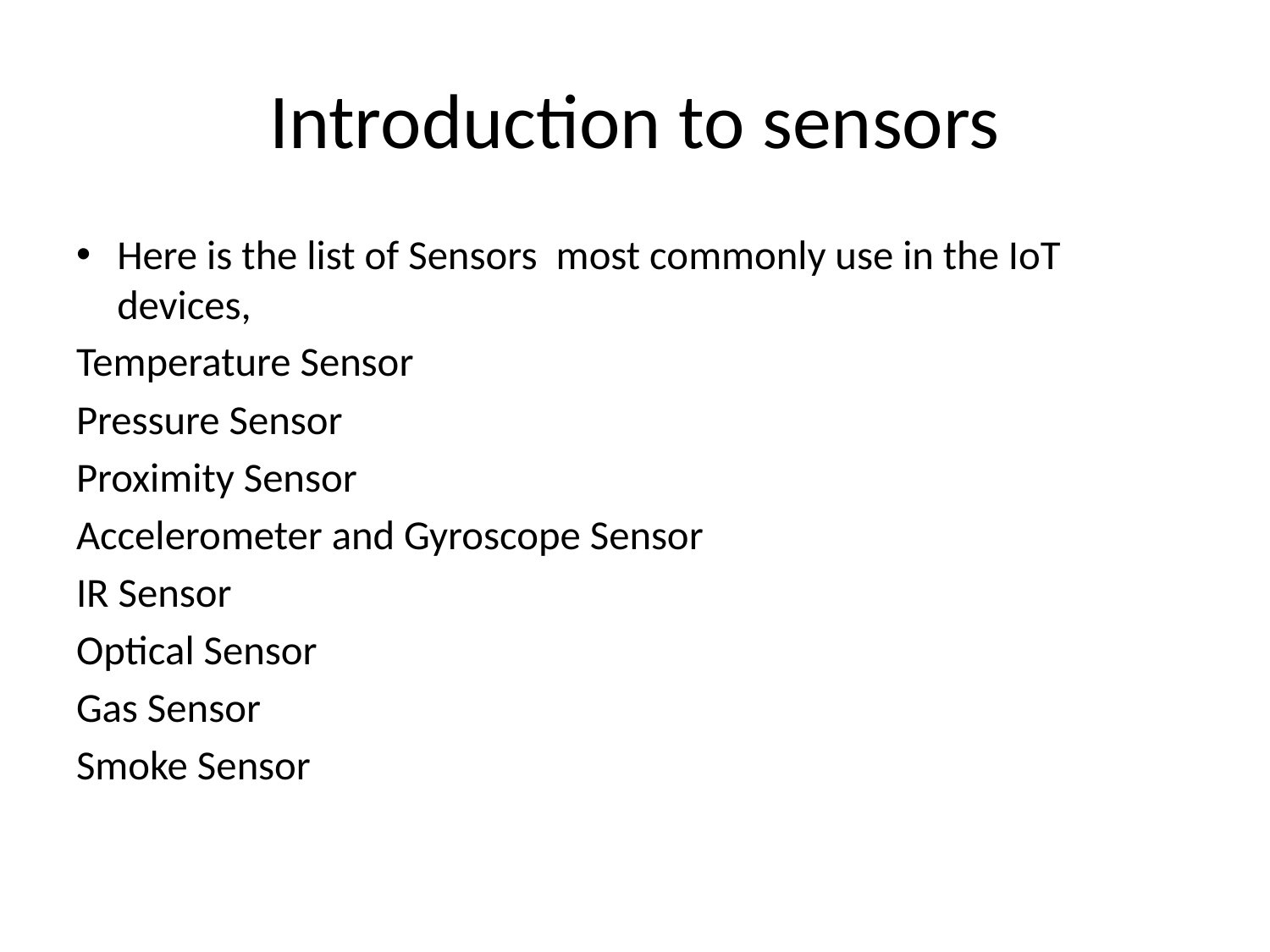

# Introduction to sensors
Here is the list of Sensors  most commonly use in the IoT devices,
Temperature Sensor
Pressure Sensor
Proximity Sensor
Accelerometer and Gyroscope Sensor
IR Sensor
Optical Sensor
Gas Sensor
Smoke Sensor